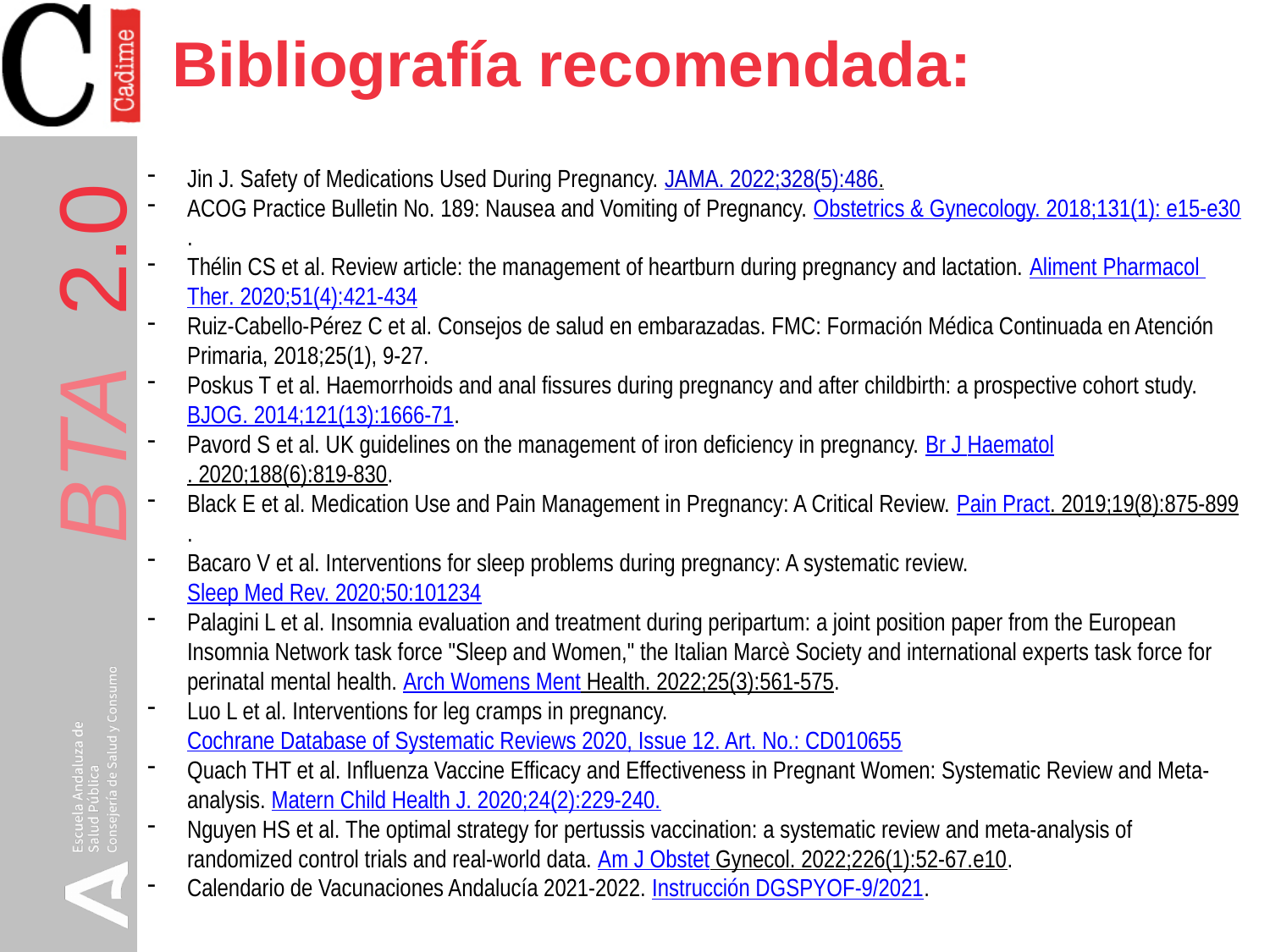

# Bibliografía recomendada:
Jin J. Safety of Medications Used During Pregnancy. JAMA. 2022;328(5):486.
ACOG Practice Bulletin No. 189: Nausea and Vomiting of Pregnancy. Obstetrics & Gynecology. 2018;131(1): e15-e30.
Thélin CS et al. Review article: the management of heartburn during pregnancy and lactation. Aliment Pharmacol Ther. 2020;51(4):421-434
Ruiz-Cabello-Pérez C et al. Consejos de salud en embarazadas. FMC: Formación Médica Continuada en Atención Primaria, 2018;25(1), 9-27.
Poskus T et al. Haemorrhoids and anal fissures during pregnancy and after childbirth: a prospective cohort study. BJOG. 2014;121(13):1666-71.
Pavord S et al. UK guidelines on the management of iron deficiency in pregnancy. Br J Haematol. 2020;188(6):819-830.
Black E et al. Medication Use and Pain Management in Pregnancy: A Critical Review. Pain Pract. 2019;19(8):875-899.
Bacaro V et al. Interventions for sleep problems during pregnancy: A systematic review. Sleep Med Rev. 2020;50:101234
Palagini L et al. Insomnia evaluation and treatment during peripartum: a joint position paper from the European Insomnia Network task force "Sleep and Women," the Italian Marcè Society and international experts task force for perinatal mental health. Arch Womens Ment Health. 2022;25(3):561-575.
Luo L et al. Interventions for leg cramps in pregnancy. Cochrane Database of Systematic Reviews 2020, Issue 12. Art. No.: CD010655
Quach THT et al. Influenza Vaccine Efficacy and Effectiveness in Pregnant Women: Systematic Review and Meta-analysis. Matern Child Health J. 2020;24(2):229-240.
Nguyen HS et al. The optimal strategy for pertussis vaccination: a systematic review and meta-analysis of randomized control trials and real-world data. Am J Obstet Gynecol. 2022;226(1):52-67.e10.
Calendario de Vacunaciones Andalucía 2021-2022. Instrucción DGSPYOF-9/2021.